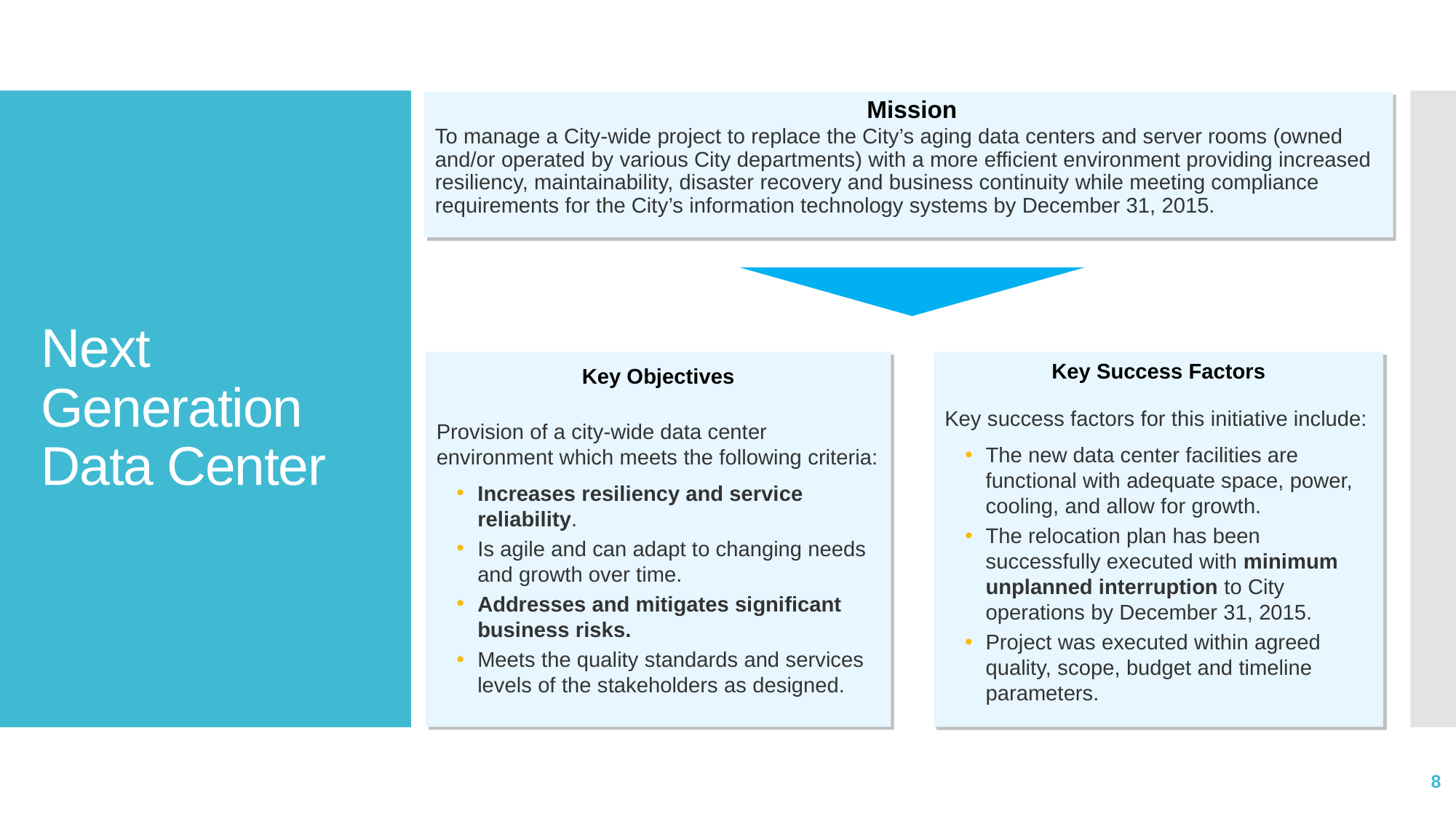

Mission
To manage a City-wide project to replace the City’s aging data centers and server rooms (owned and/or operated by various City departments) with a more efficient environment providing increased resiliency, maintainability, disaster recovery and business continuity while meeting compliance requirements for the City’s information technology systems by December 31, 2015.
# Next Generation Data Center

Key Objectives

Provision of a city-wide data center environment which meets the following criteria:
Increases resiliency and service reliability.
Is agile and can adapt to changing needs and growth over time.
Addresses and mitigates significant business risks.
Meets the quality standards and services levels of the stakeholders as designed.
Key Success Factors

Key success factors for this initiative include:
The new data center facilities are functional with adequate space, power, cooling, and allow for growth.
The relocation plan has been successfully executed with minimum unplanned interruption to City operations by December 31, 2015.
Project was executed within agreed quality, scope, budget and timeline parameters.
8